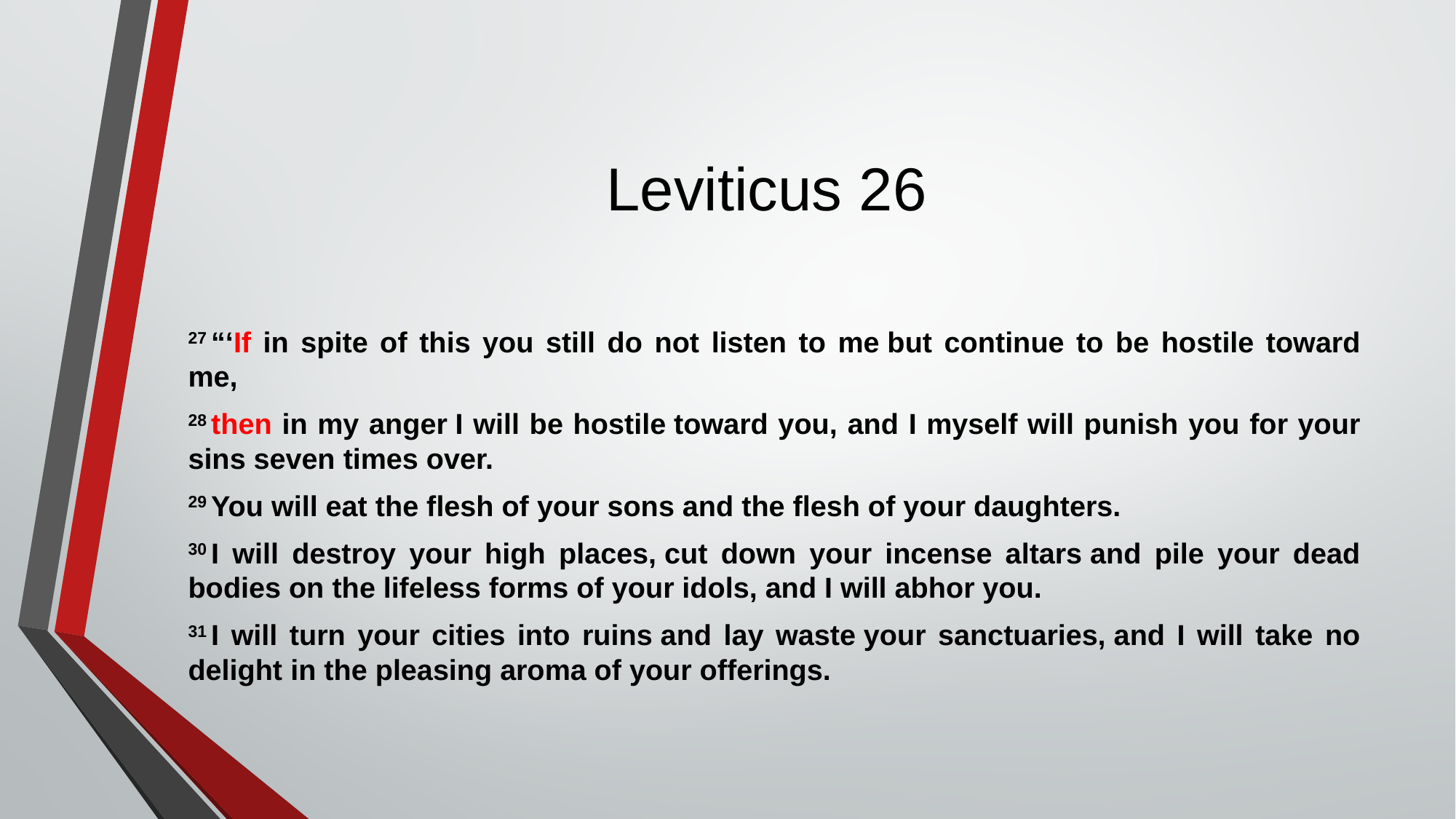

# Leviticus 26
27 “‘If in spite of this you still do not listen to me but continue to be hostile toward me,
28 then in my anger I will be hostile toward you, and I myself will punish you for your sins seven times over.
29 You will eat the flesh of your sons and the flesh of your daughters.
30 I will destroy your high places, cut down your incense altars and pile your dead bodies on the lifeless forms of your idols, and I will abhor you.
31 I will turn your cities into ruins and lay waste your sanctuaries, and I will take no delight in the pleasing aroma of your offerings.